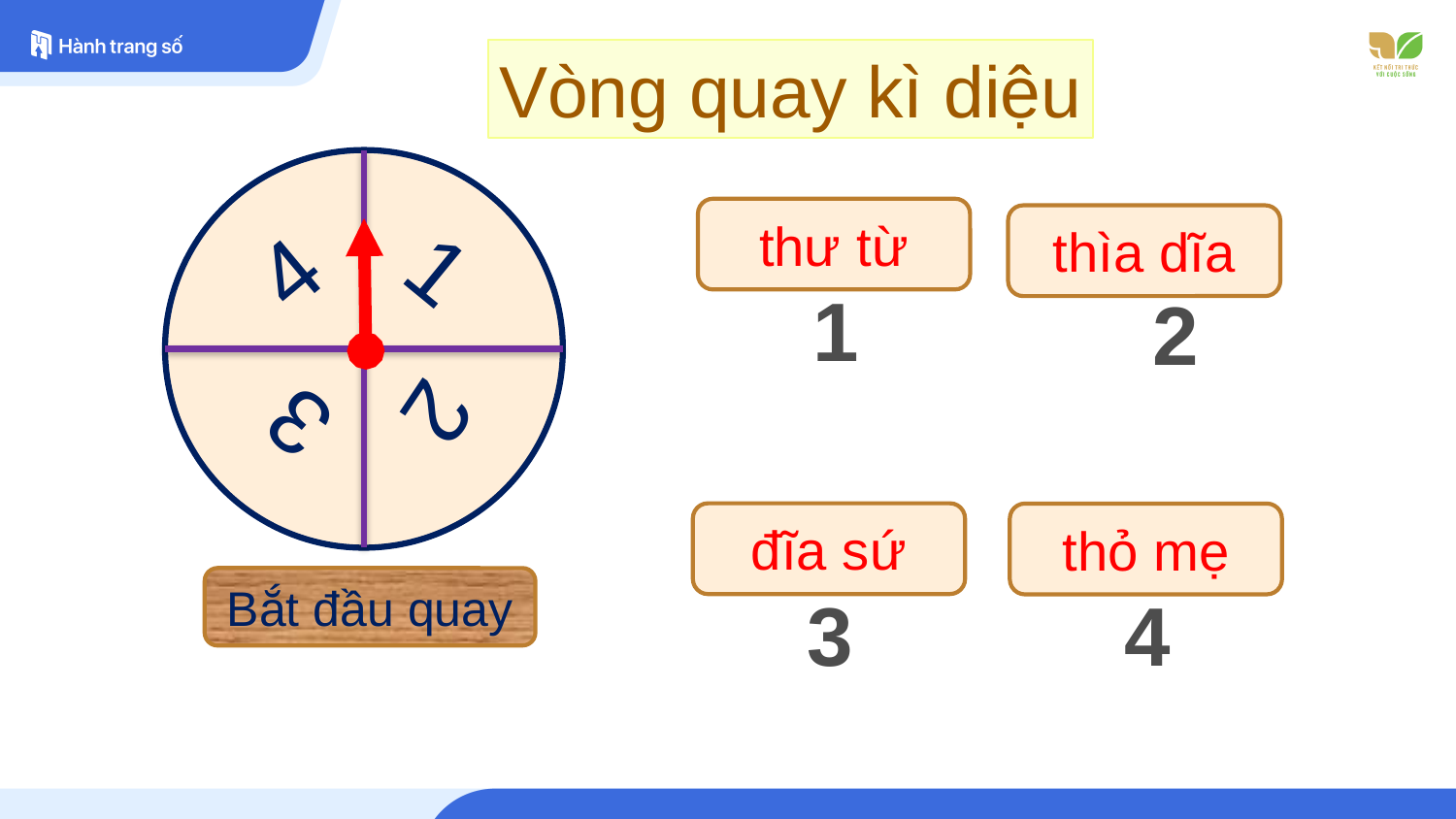

Vòng quay kì diệu

1
4
2
3
thư từ
thìa dĩa
1
2
đĩa sứ
thỏ mẹ
Bắt đầu quay
3
4